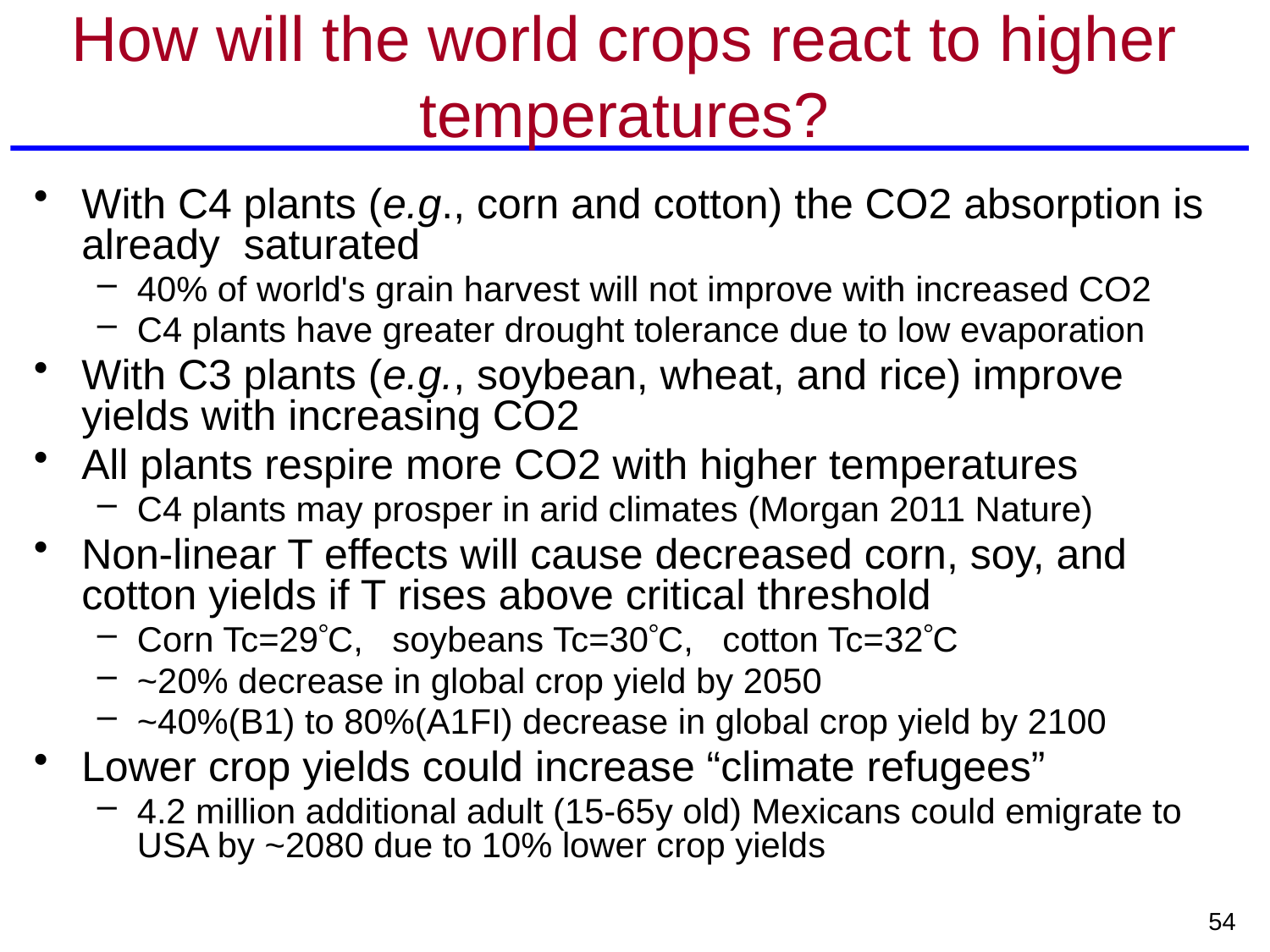

# How will the world crops react to higher temperatures?
With C4 plants (e.g., corn and cotton) the CO2 absorption is already  saturated
40% of world's grain harvest will not improve with increased CO2
C4 plants have greater drought tolerance due to low evaporation
With C3 plants (e.g., soybean, wheat, and rice) improve yields with increasing CO2
All plants respire more CO2 with higher temperatures
C4 plants may prosper in arid climates (Morgan 2011 Nature)
Non-linear T effects will cause decreased corn, soy, and cotton yields if T rises above critical threshold
Corn Tc=29°C,   soybeans Tc=30°C,   cotton Tc=32°C
~20% decrease in global crop yield by 2050
~40%(B1) to 80%(A1FI) decrease in global crop yield by 2100
Lower crop yields could increase “climate refugees”
4.2 million additional adult (15-65y old) Mexicans could emigrate to USA by ~2080 due to 10% lower crop yields

54